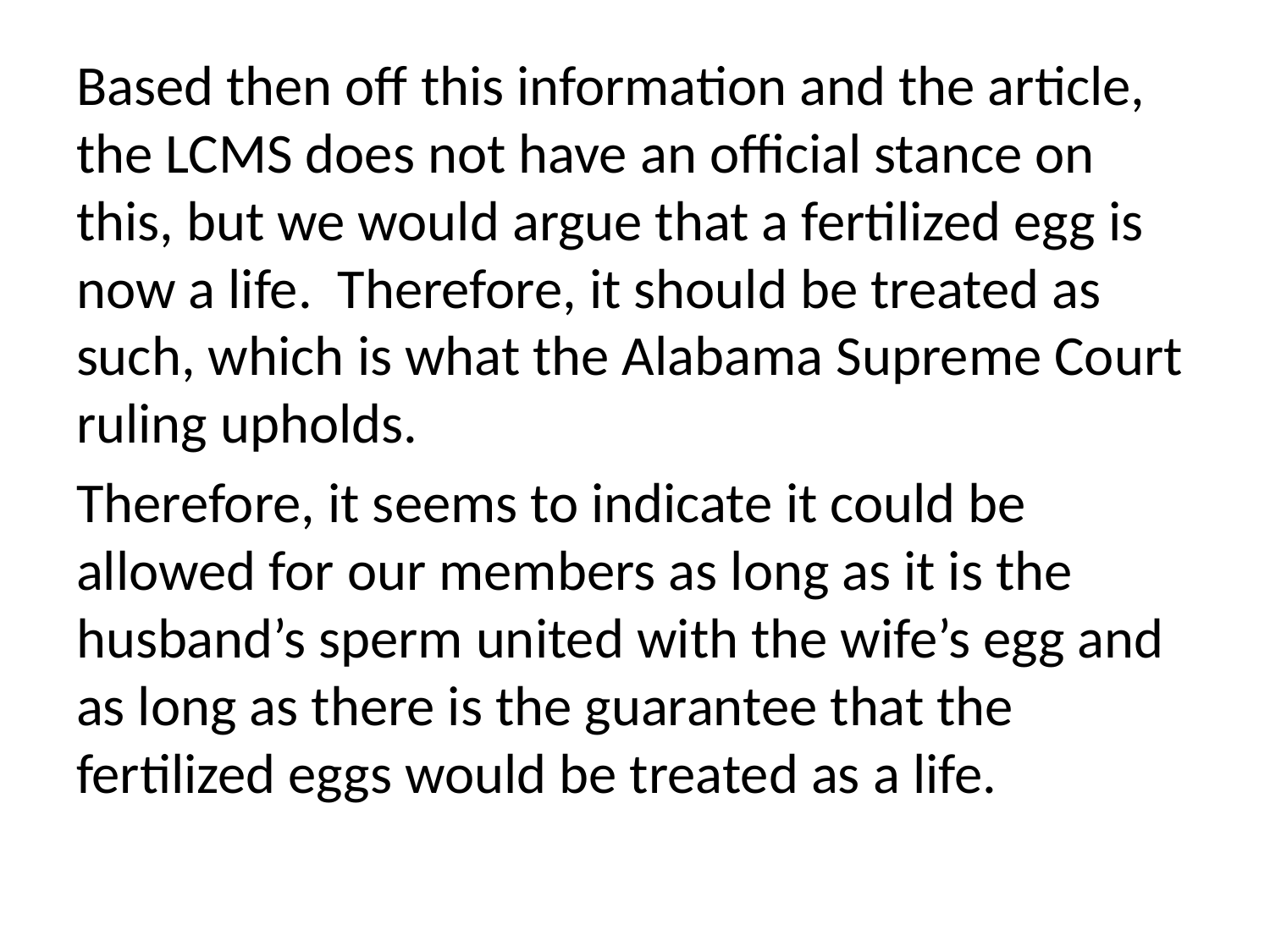

Based then off this information and the article, the LCMS does not have an official stance on this, but we would argue that a fertilized egg is now a life.  Therefore, it should be treated as such, which is what the Alabama Supreme Court ruling upholds.
Therefore, it seems to indicate it could be allowed for our members as long as it is the husband’s sperm united with the wife’s egg and as long as there is the guarantee that the fertilized eggs would be treated as a life.